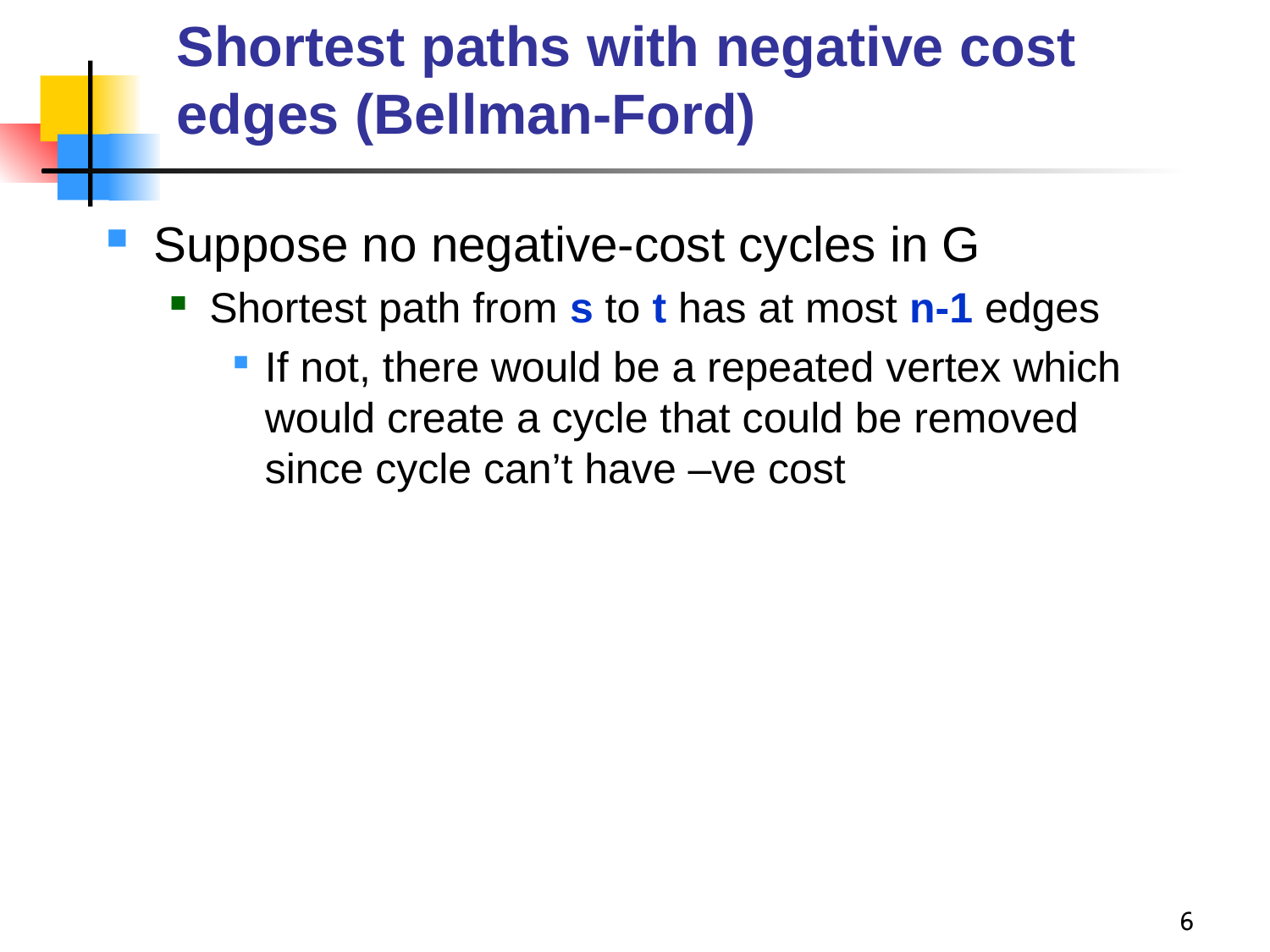

# Shortest paths with negative cost edges (Bellman-Ford)
Suppose no negative-cost cycles in G
Shortest path from s to t has at most n-1 edges
If not, there would be a repeated vertex which would create a cycle that could be removed since cycle can’t have –ve cost
6